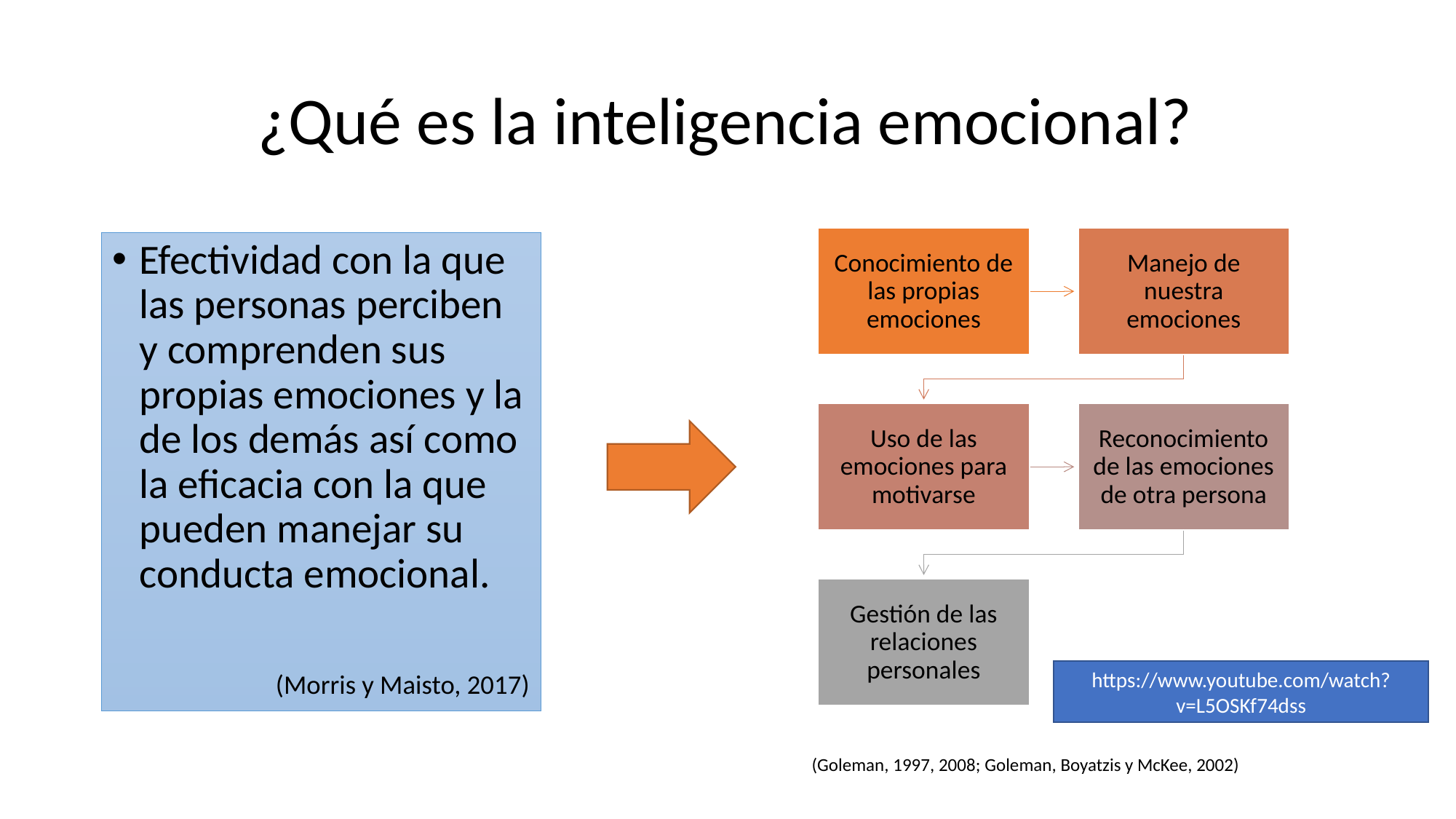

# ¿Qué es la inteligencia emocional?

Conocimiento de las propias emociones

Manejo de nuestra emociones

Uso de las emociones para motivarse

Reconocimiento de las emociones de otra persona
Gestión de las relaciones personales
Efectividad con la que las personas perciben y comprenden sus propias emociones y la de los demás así como la eficacia con la que pueden manejar su conducta emocional.

(Morris y Maisto, 2017)

https://www.youtube.com/watch?v=L5OSKf74dss
(Goleman, 1997, 2008; Goleman, Boyatzis y McKee, 2002)